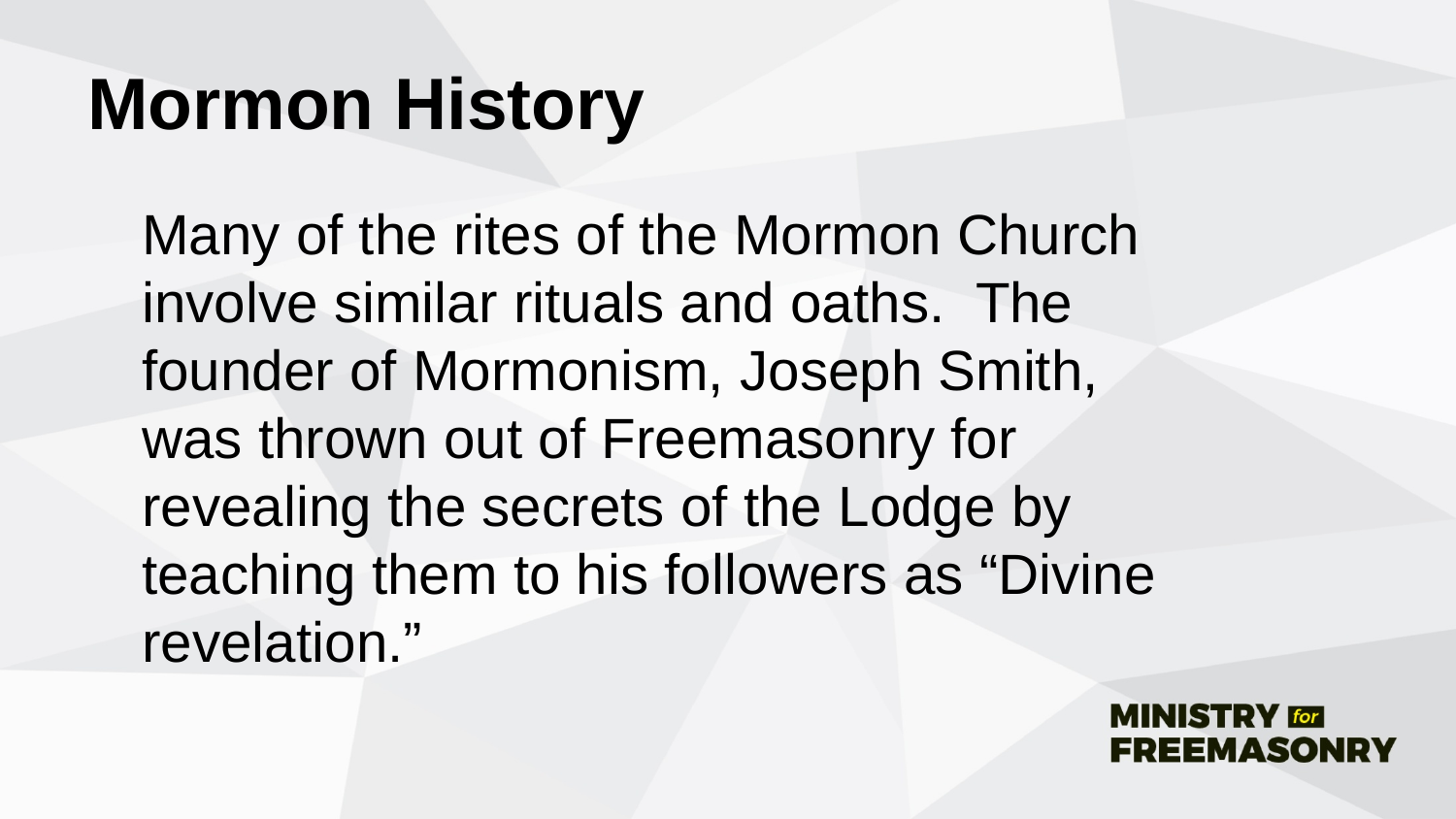

# Mormon History
	Many of the rites of the Mormon Church involve similar rituals and oaths.  The founder of Mormonism, Joseph Smith, was thrown out of Freemasonry for revealing the secrets of the Lodge by teaching them to his followers as “Divine revelation.”